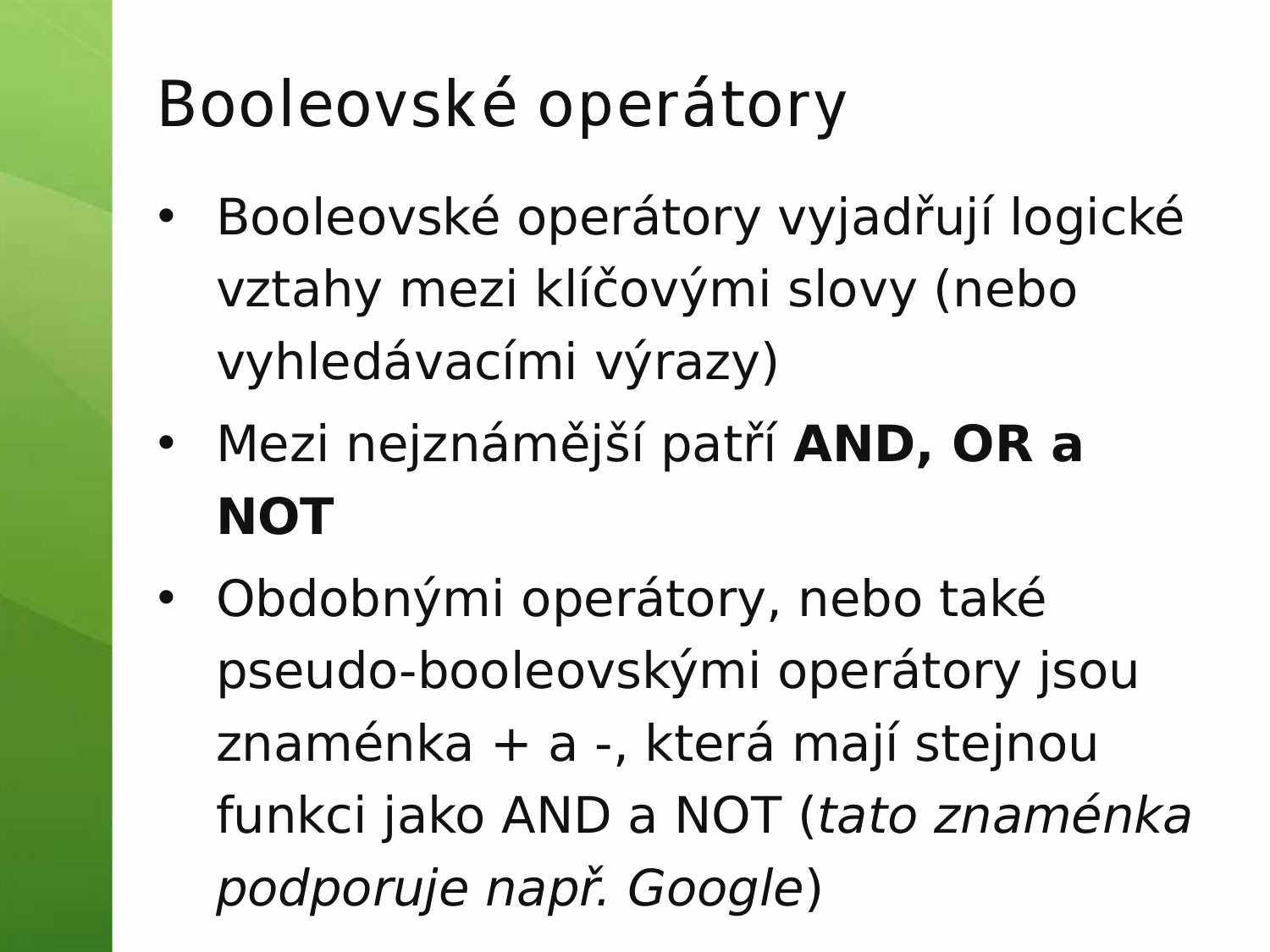

# Booleovské operátory
Booleovské operátory vyjadřují logické vztahy mezi klíčovými slovy (nebo vyhledávacími výrazy)
Mezi nejznámější patří AND, OR a NOT
Obdobnými operátory, nebo také pseudo-booleovskými operátory jsou znaménka + a -, která mají stejnou funkci jako AND a NOT (tato znaménka podporuje např. Google)